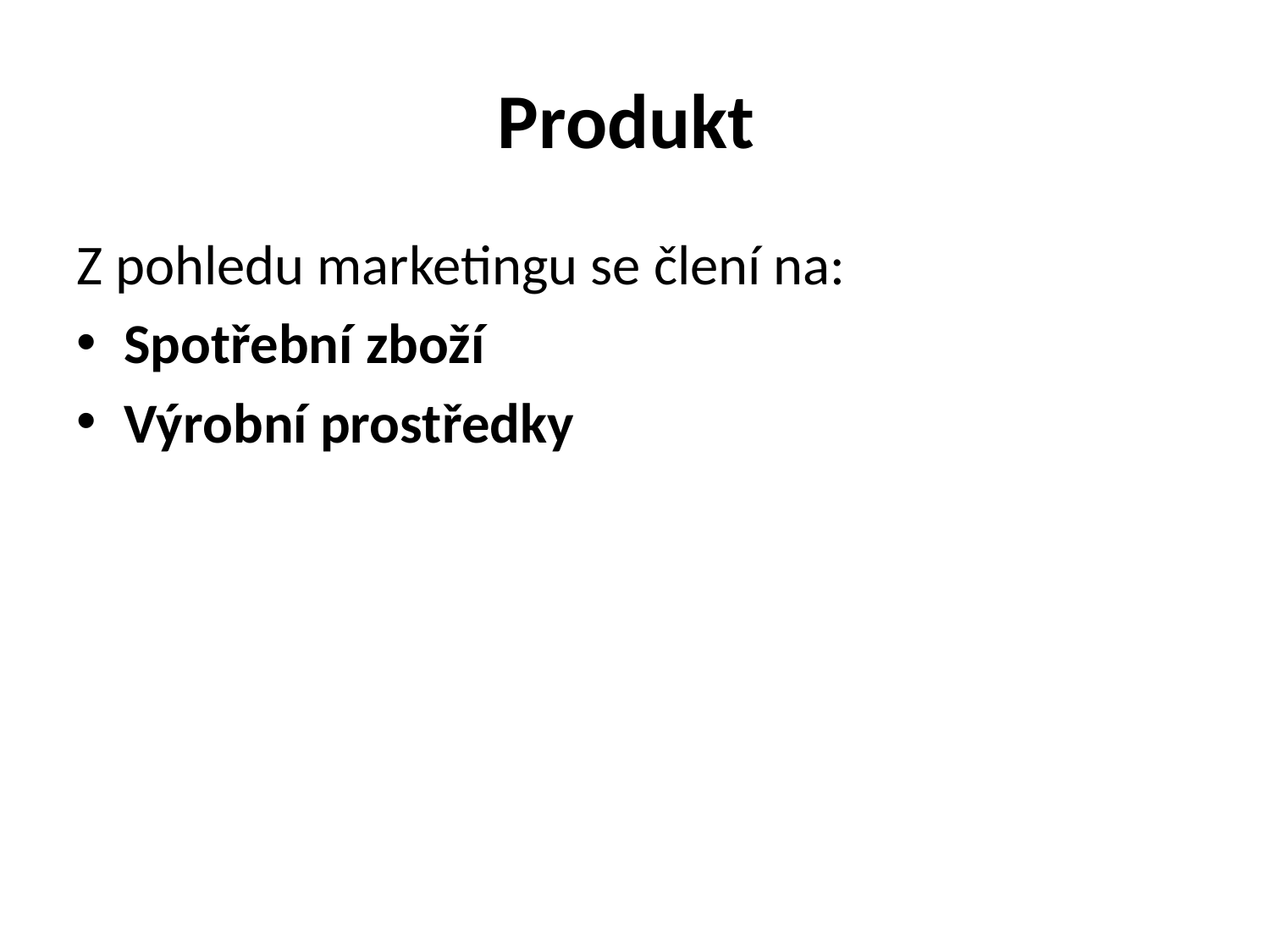

# Produkt
Z pohledu marketingu se člení na:
Spotřební zboží
Výrobní prostředky